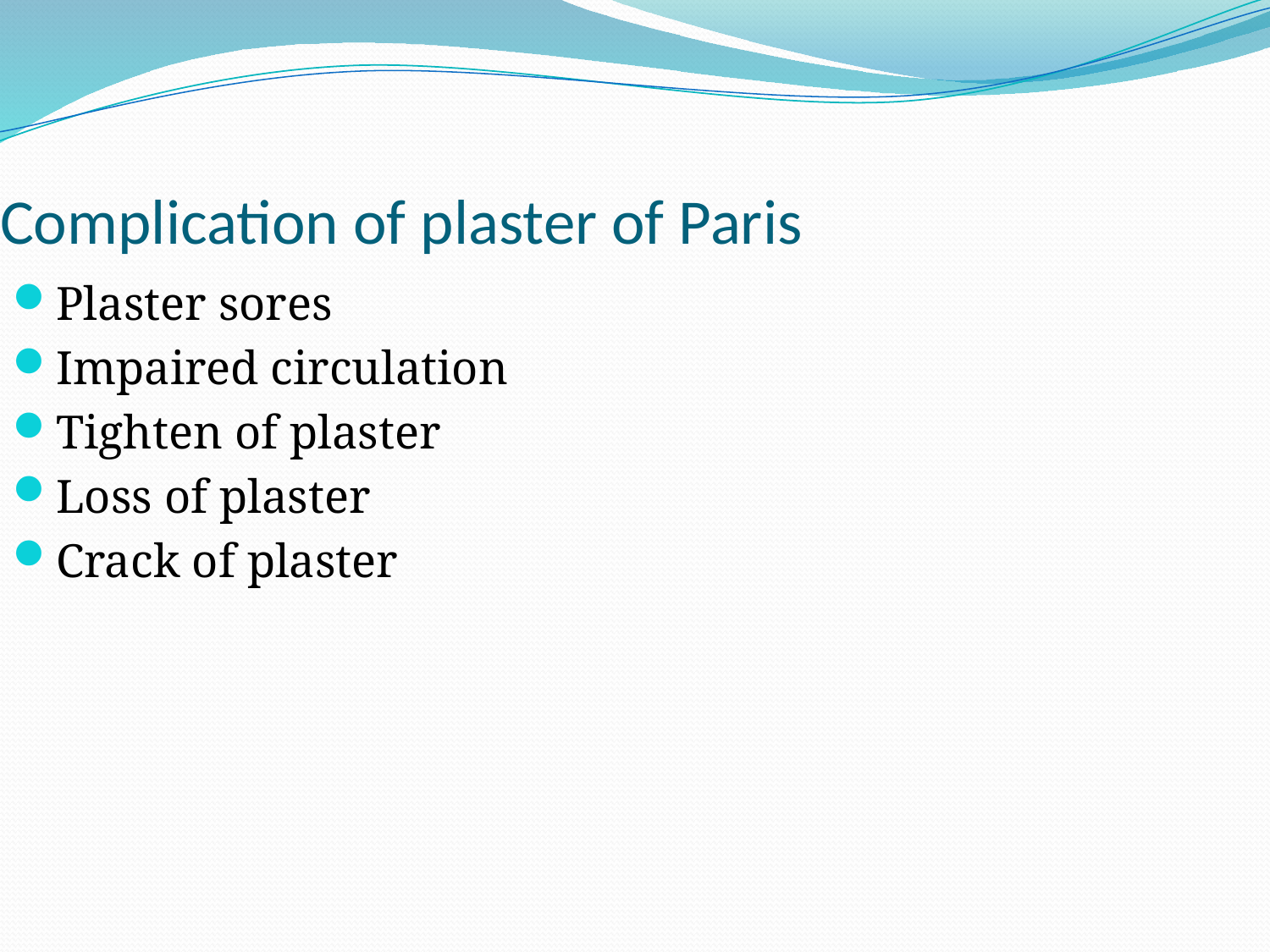

Complication of plaster of Paris
Plaster sores
Impaired circulation
Tighten of plaster
Loss of plaster
Crack of plaster